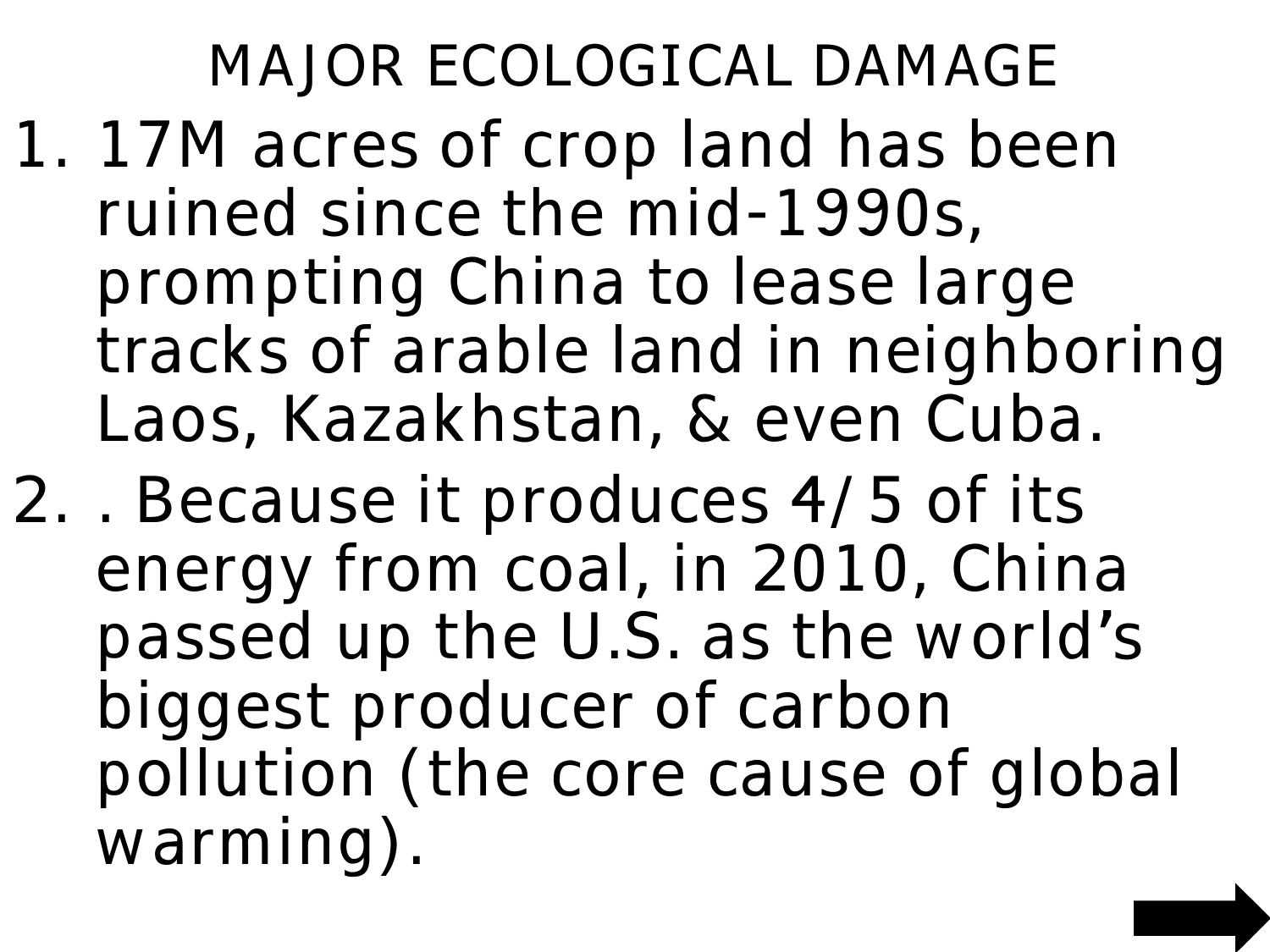

# MAJOR ECOLOGICAL DAMAGE
17M acres of crop land has been ruined since the mid-1990s, prompting China to lease large tracks of arable land in neighboring Laos, Kazakhstan, & even Cuba.
. Because it produces 4/5 of its energy from coal, in 2010, China passed up the U.S. as the world’s biggest producer of carbon pollution (the core cause of global warming).